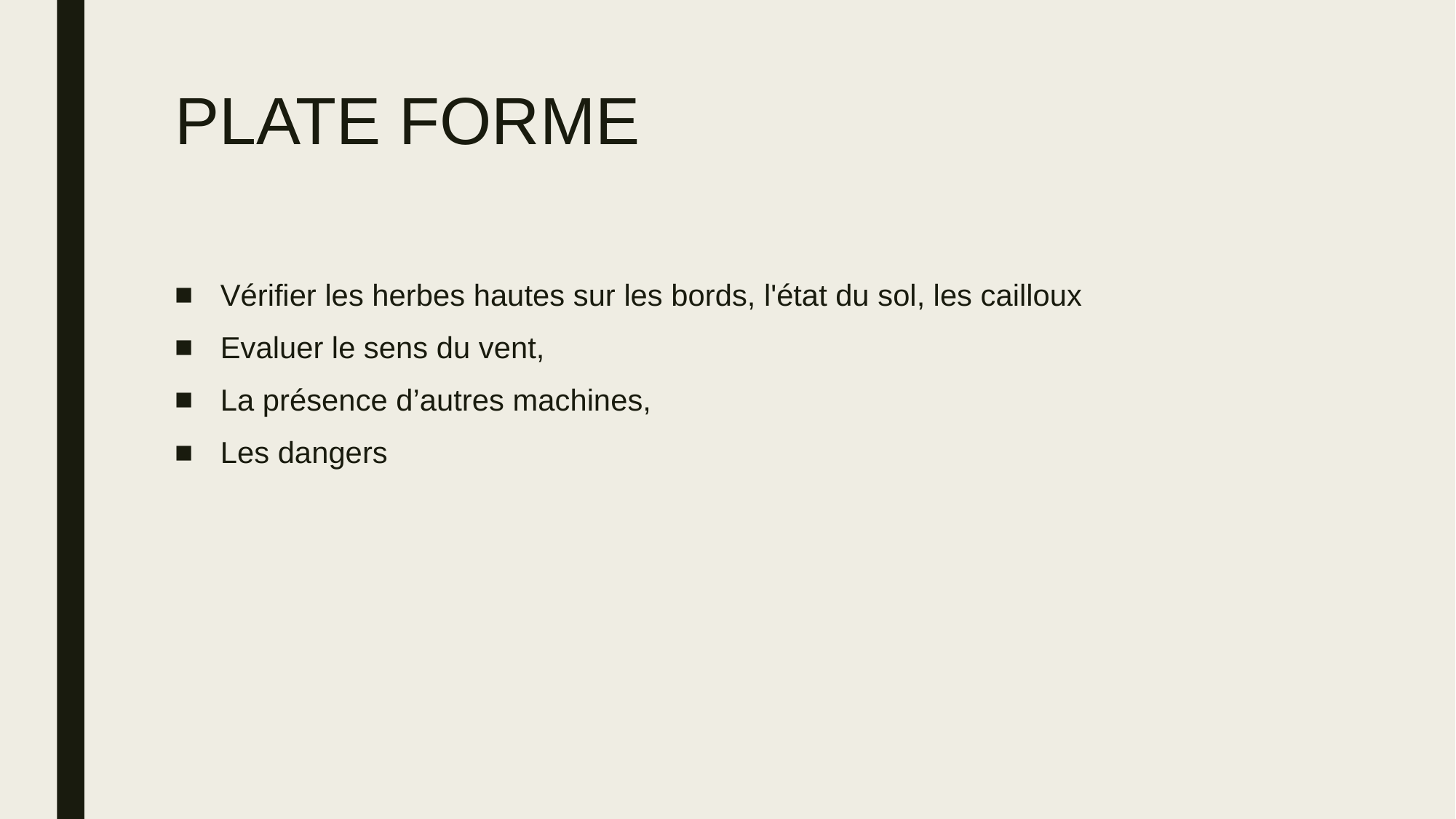

# PLATE FORME
Vérifier les herbes hautes sur les bords, l'état du sol, les cailloux
Evaluer le sens du vent,
La présence d’autres machines,
Les dangers